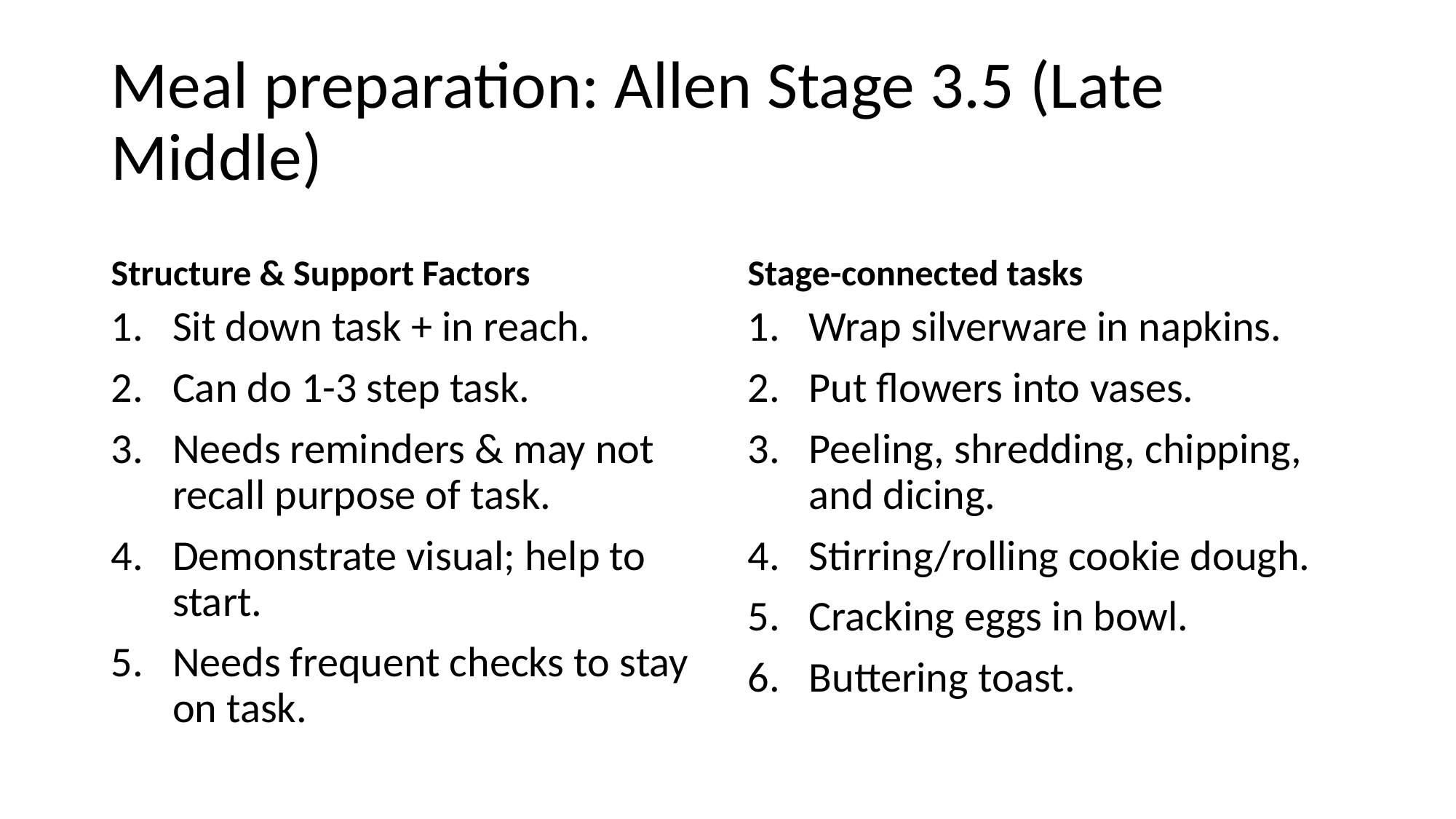

# Meal preparation: Allen Stage 3.5 (Late Middle)
Structure & Support Factors
Stage-connected tasks
Sit down task + in reach.
Can do 1-3 step task.
Needs reminders & may not recall purpose of task.
Demonstrate visual; help to start.
Needs frequent checks to stay on task.
Wrap silverware in napkins.
Put flowers into vases.
Peeling, shredding, chipping, and dicing.
Stirring/rolling cookie dough.
Cracking eggs in bowl.
Buttering toast.